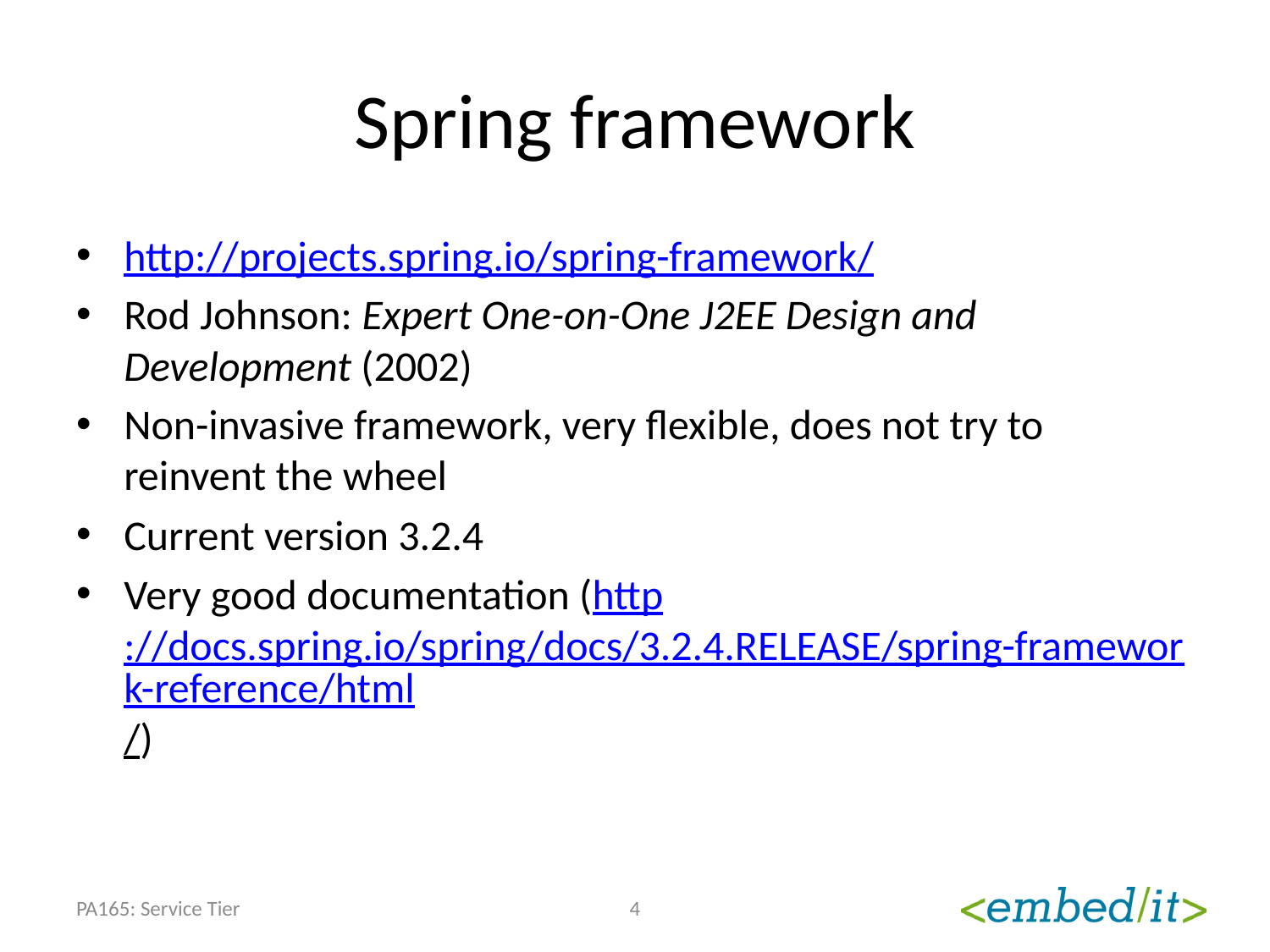

# Spring framework
http://projects.spring.io/spring-framework/
Rod Johnson: Expert One-on-One J2EE Design and Development (2002)
Non-invasive framework, very flexible, does not try to reinvent the wheel
Current version 3.2.4
Very good documentation (http://docs.spring.io/spring/docs/3.2.4.RELEASE/spring-framework-reference/html/)

PA165: Service Tier
4